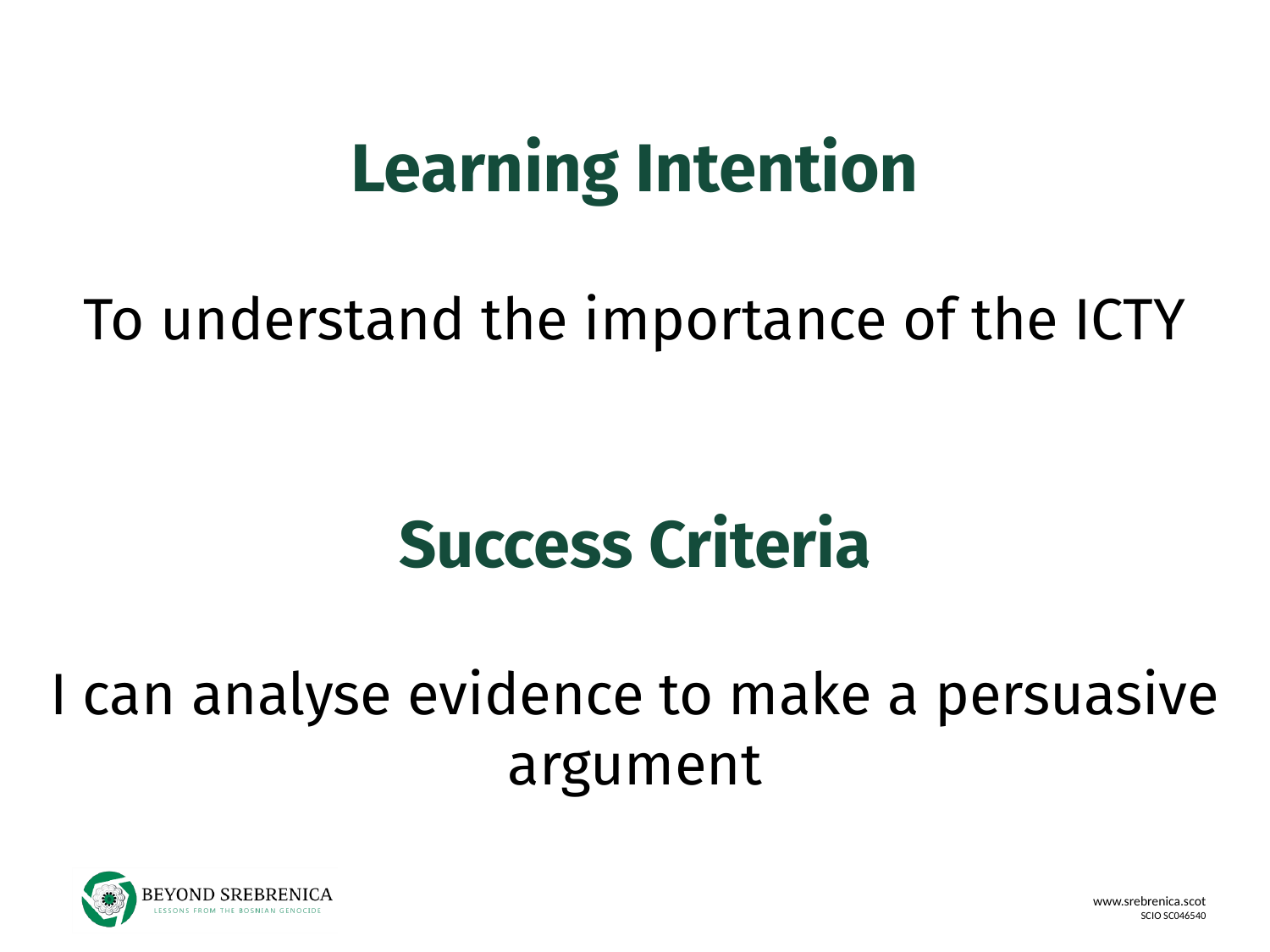

Learning Intention

To understand the importance of the ICTY

Success Criteria

I can analyse evidence to make a persuasive argument